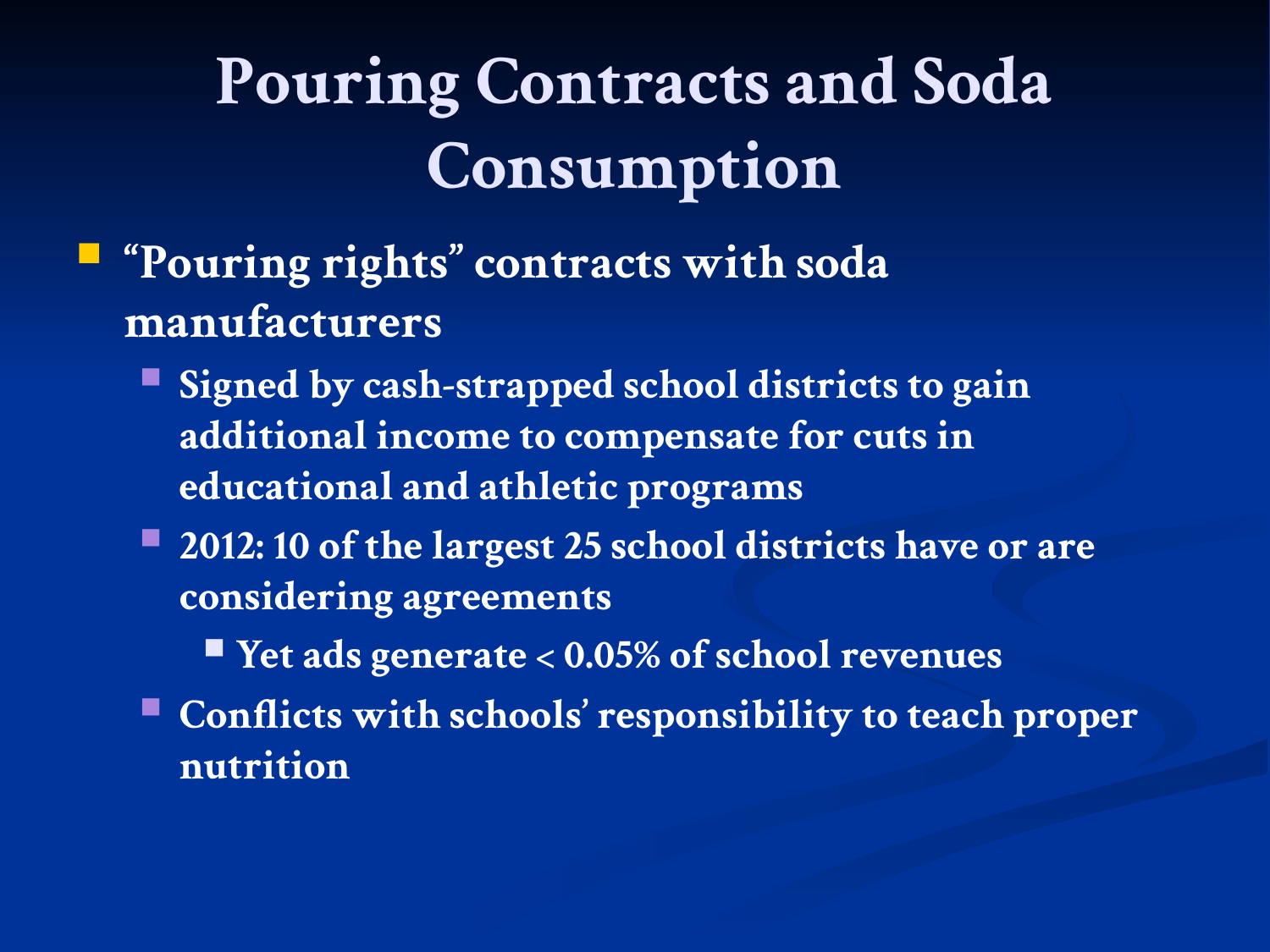

# Pouring Contracts and Soda Consumption
“Pouring rights” contracts with soda manufacturers
Signed by cash-strapped school districts to gain additional income to compensate for cuts in educational and athletic programs
2012: 10 of the largest 25 school districts have or are considering agreements
Yet ads generate < 0.05% of school revenues
Conflicts with schools’ responsibility to teach proper nutrition